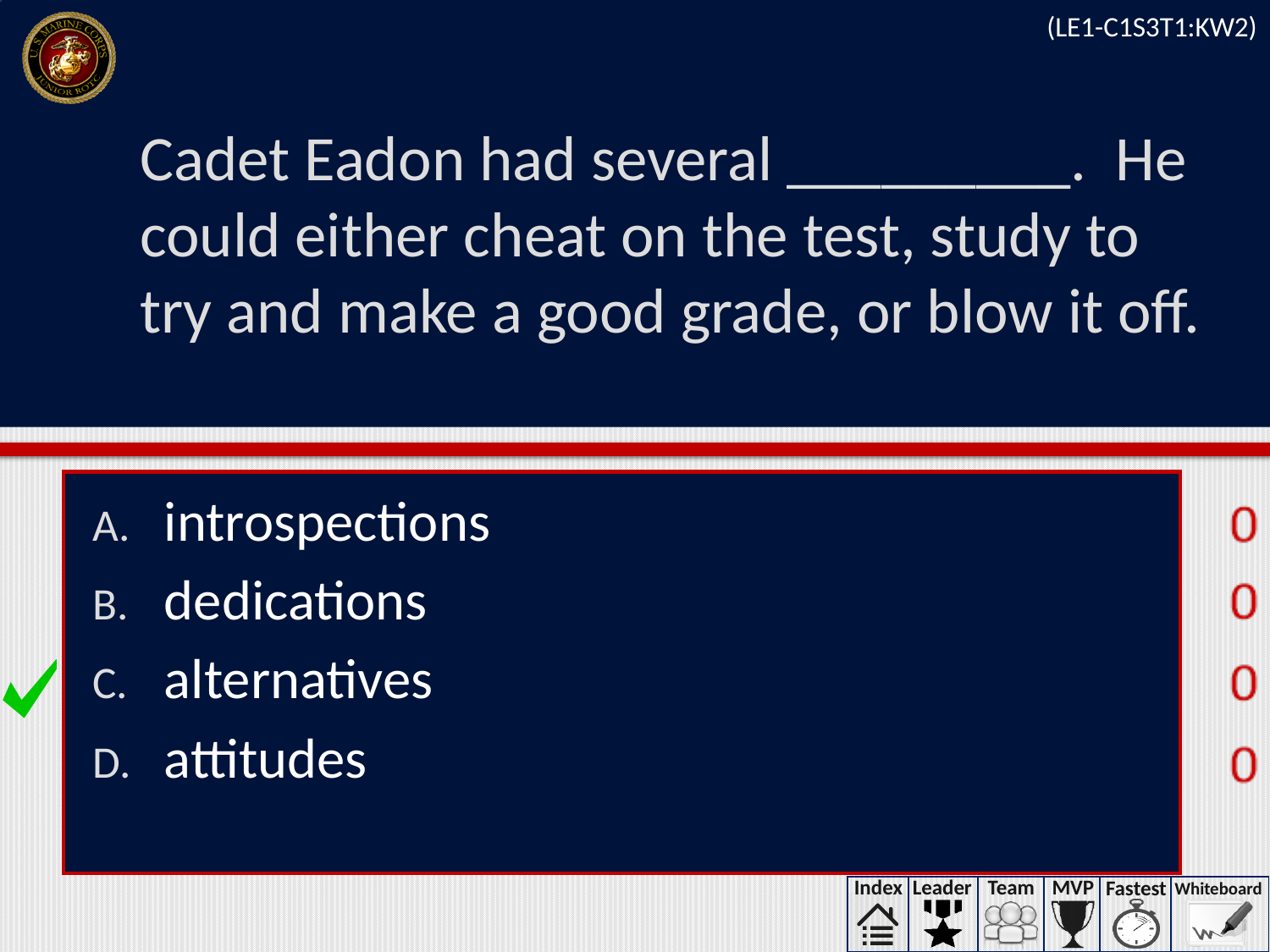

(LE1-C1S3T1:KW2)
# Cadet Eadon had several _________.  He could either cheat on the test, study to try and make a good grade, or blow it off.

introspections
dedications
alternatives
attitudes